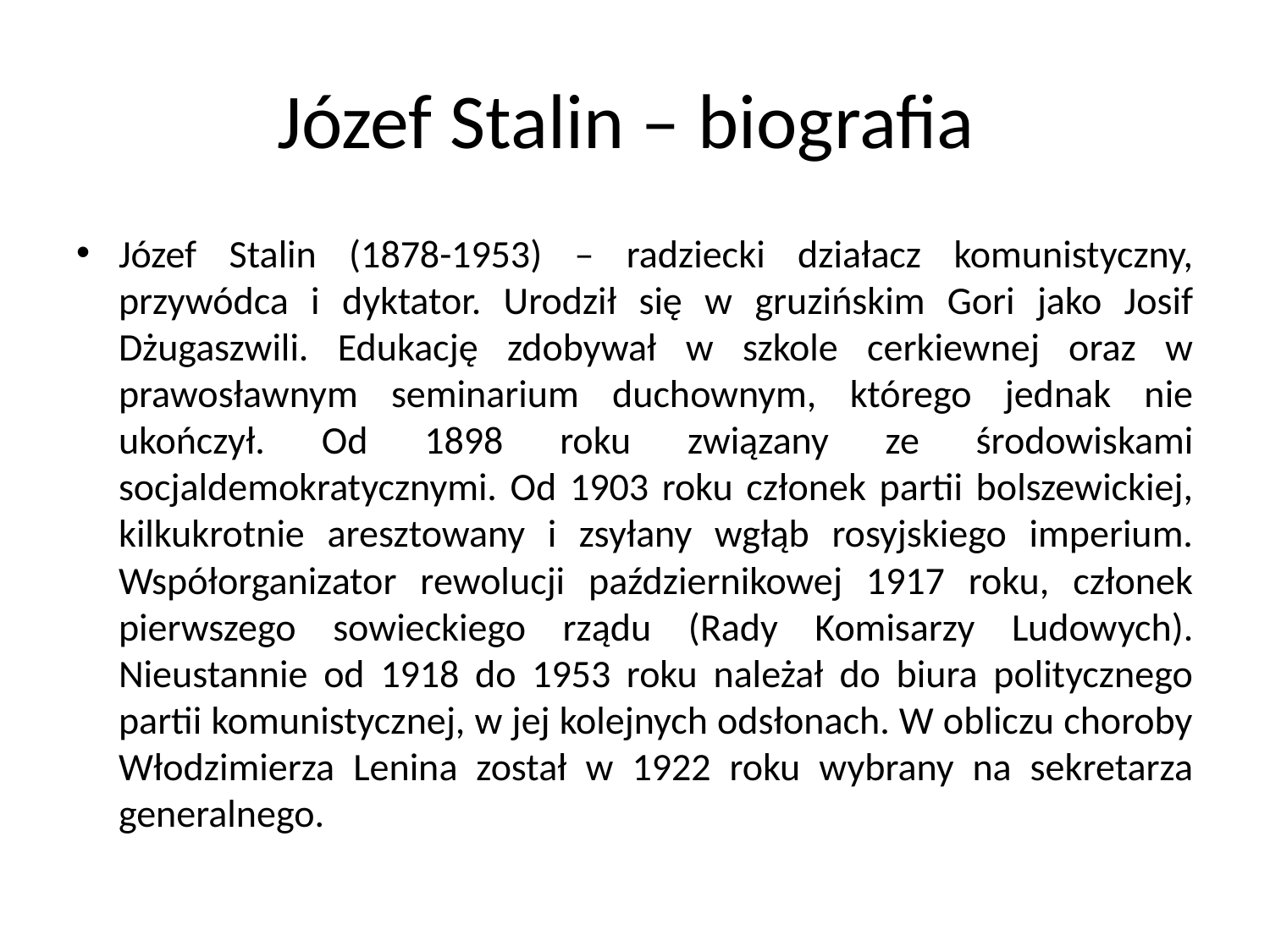

# Józef Stalin – biografia
Józef Stalin (1878-1953) – radziecki działacz komunistyczny, przywódca i dyktator. Urodził się w gruzińskim Gori jako Josif Dżugaszwili. Edukację zdobywał w szkole cerkiewnej oraz w prawosławnym seminarium duchownym, którego jednak nie ukończył. Od 1898 roku związany ze środowiskami socjaldemokratycznymi. Od 1903 roku członek partii bolszewickiej, kilkukrotnie aresztowany i zsyłany wgłąb rosyjskiego imperium. Współorganizator rewolucji październikowej 1917 roku, członek pierwszego sowieckiego rządu (Rady Komisarzy Ludowych). Nieustannie od 1918 do 1953 roku należał do biura politycznego partii komunistycznej, w jej kolejnych odsłonach. W obliczu choroby Włodzimierza Lenina został w 1922 roku wybrany na sekretarza generalnego.